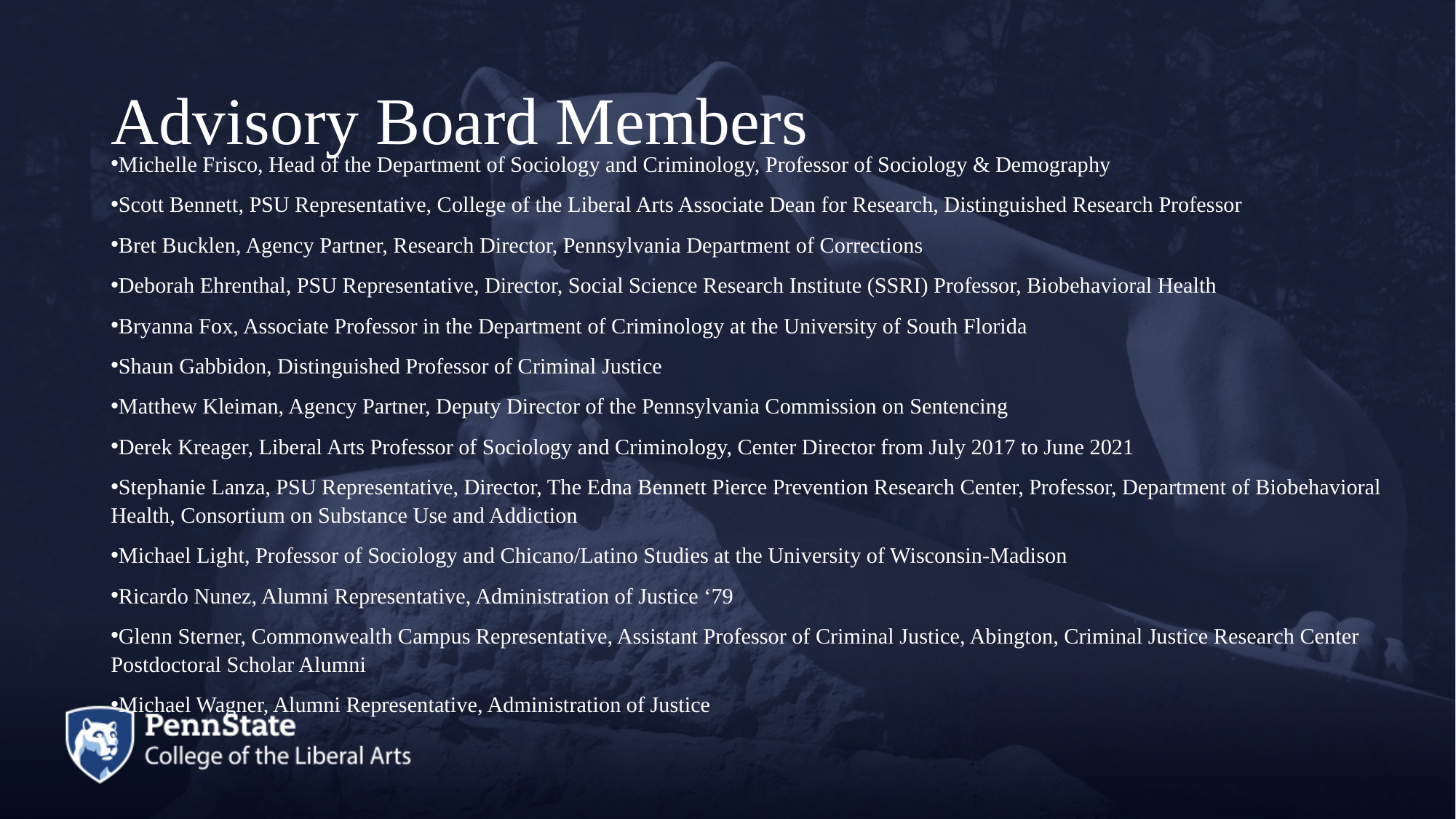

# Advisory Board Members
Michelle Frisco, Head of the Department of Sociology and Criminology, Professor of Sociology & Demography
Scott Bennett, PSU Representative, College of the Liberal Arts Associate Dean for Research, Distinguished Research Professor
Bret Bucklen, Agency Partner, Research Director, Pennsylvania Department of Corrections
Deborah Ehrenthal, PSU Representative, Director, Social Science Research Institute (SSRI) Professor, Biobehavioral Health
Bryanna Fox, Associate Professor in the Department of Criminology at the University of South Florida
Shaun Gabbidon, Distinguished Professor of Criminal Justice
Matthew Kleiman, Agency Partner, Deputy Director of the Pennsylvania Commission on Sentencing
Derek Kreager, Liberal Arts Professor of Sociology and Criminology, Center Director from July 2017 to June 2021
Stephanie Lanza, PSU Representative, Director, The Edna Bennett Pierce Prevention Research Center, Professor, Department of Biobehavioral Health, Consortium on Substance Use and Addiction
Michael Light, Professor of Sociology and Chicano/Latino Studies at the University of Wisconsin-Madison
Ricardo Nunez, Alumni Representative, Administration of Justice ‘79
Glenn Sterner, Commonwealth Campus Representative, Assistant Professor of Criminal Justice, Abington, Criminal Justice Research Center Postdoctoral Scholar Alumni
Michael Wagner, Alumni Representative, Administration of Justice